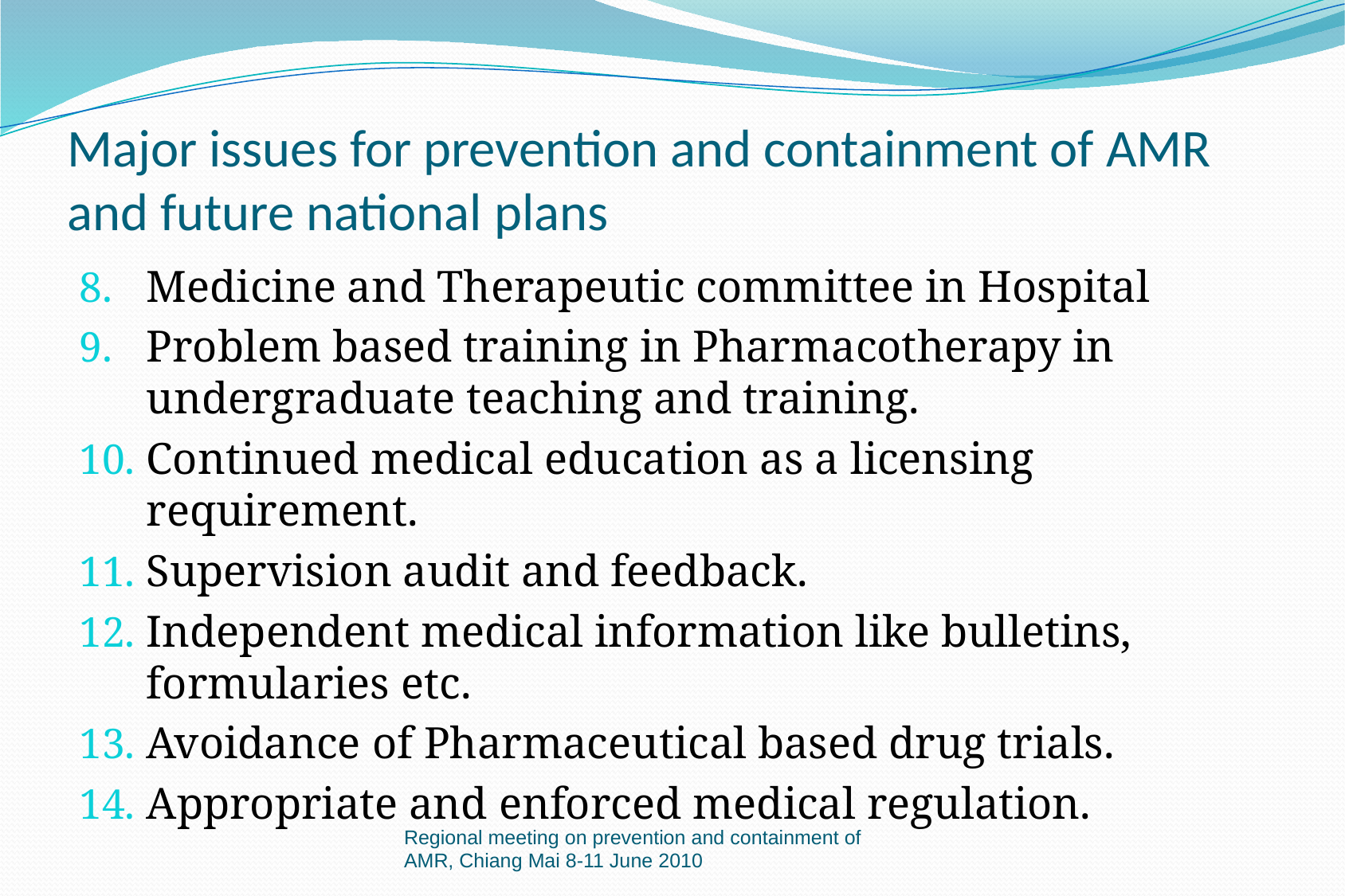

# Major issues for prevention and containment of AMR and future national plans
Medicine and Therapeutic committee in Hospital
Problem based training in Pharmacotherapy in undergraduate teaching and training.
Continued medical education as a licensing requirement.
Supervision audit and feedback.
Independent medical information like bulletins, formularies etc.
Avoidance of Pharmaceutical based drug trials.
Appropriate and enforced medical regulation.
Regional meeting on prevention and containment of AMR, Chiang Mai 8-11 June 2010